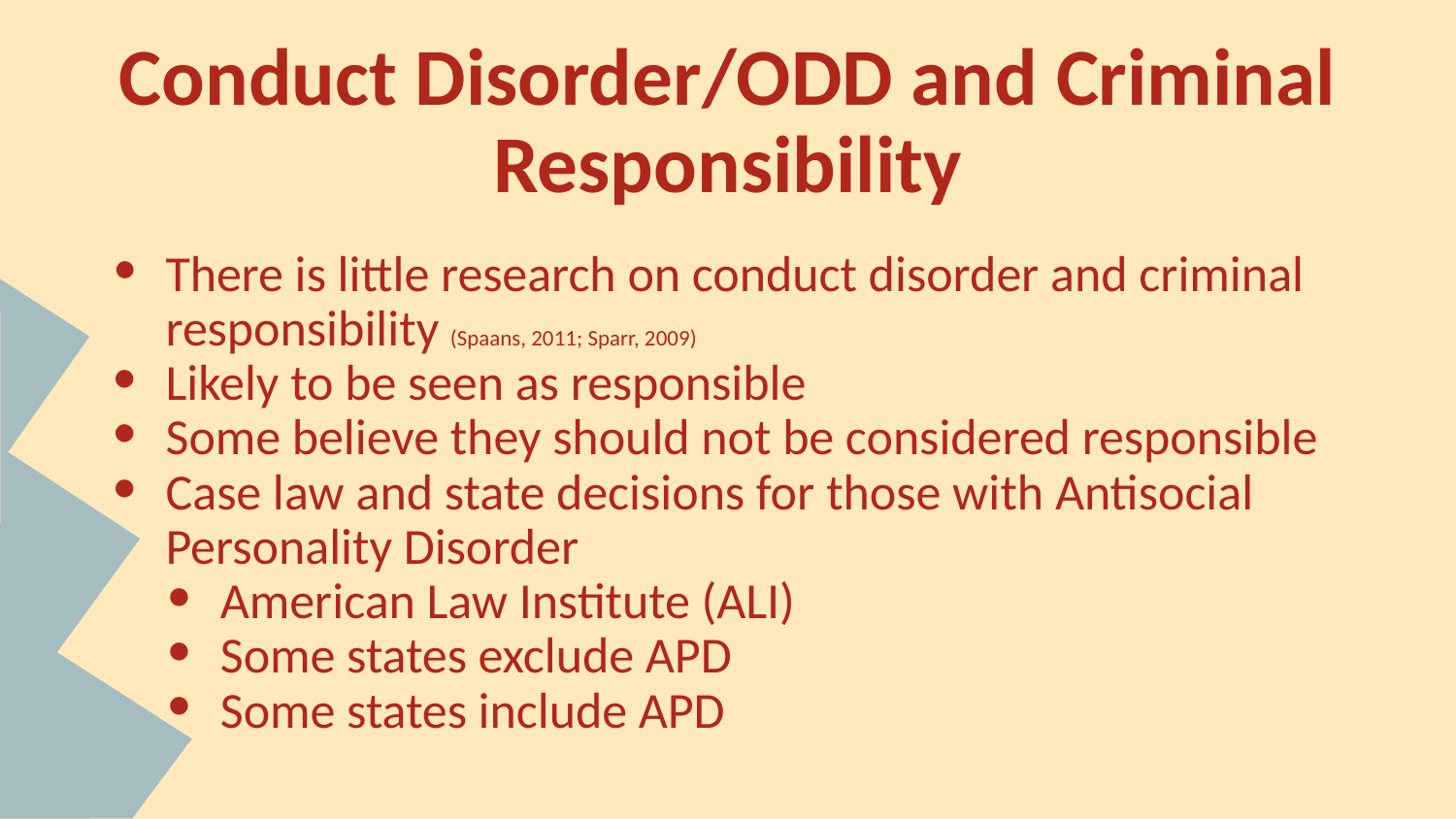

# Conduct Disorder/ODD and Criminal Responsibility
There is little research on conduct disorder and criminal responsibility (Spaans, 2011; Sparr, 2009)
Likely to be seen as responsible
Some believe they should not be considered responsible
Case law and state decisions for those with Antisocial Personality Disorder
American Law Institute (ALI)
Some states exclude APD
Some states include APD